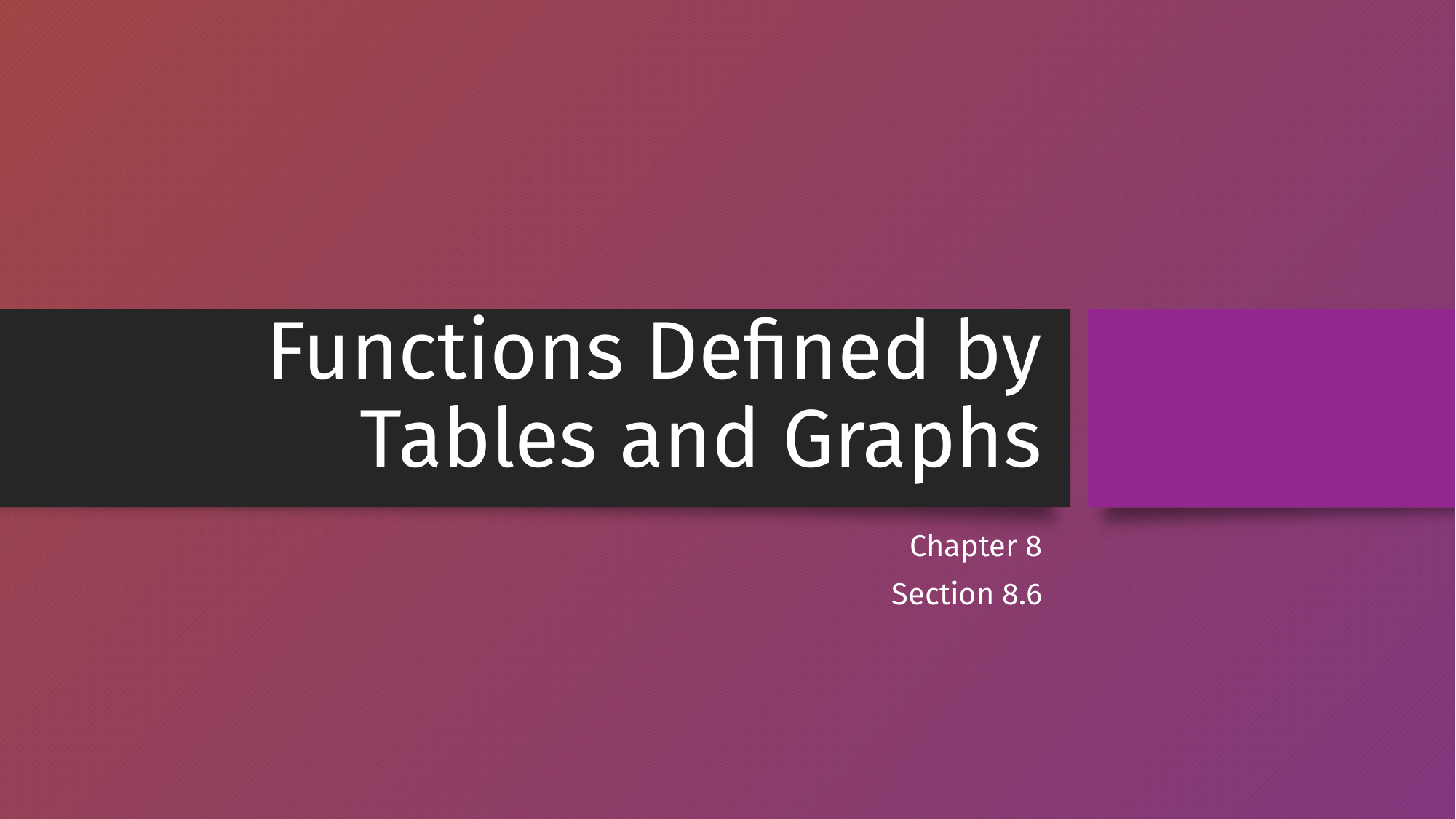

# Functions Defined by Tables and Graphs
Chapter 8
Section 8.6